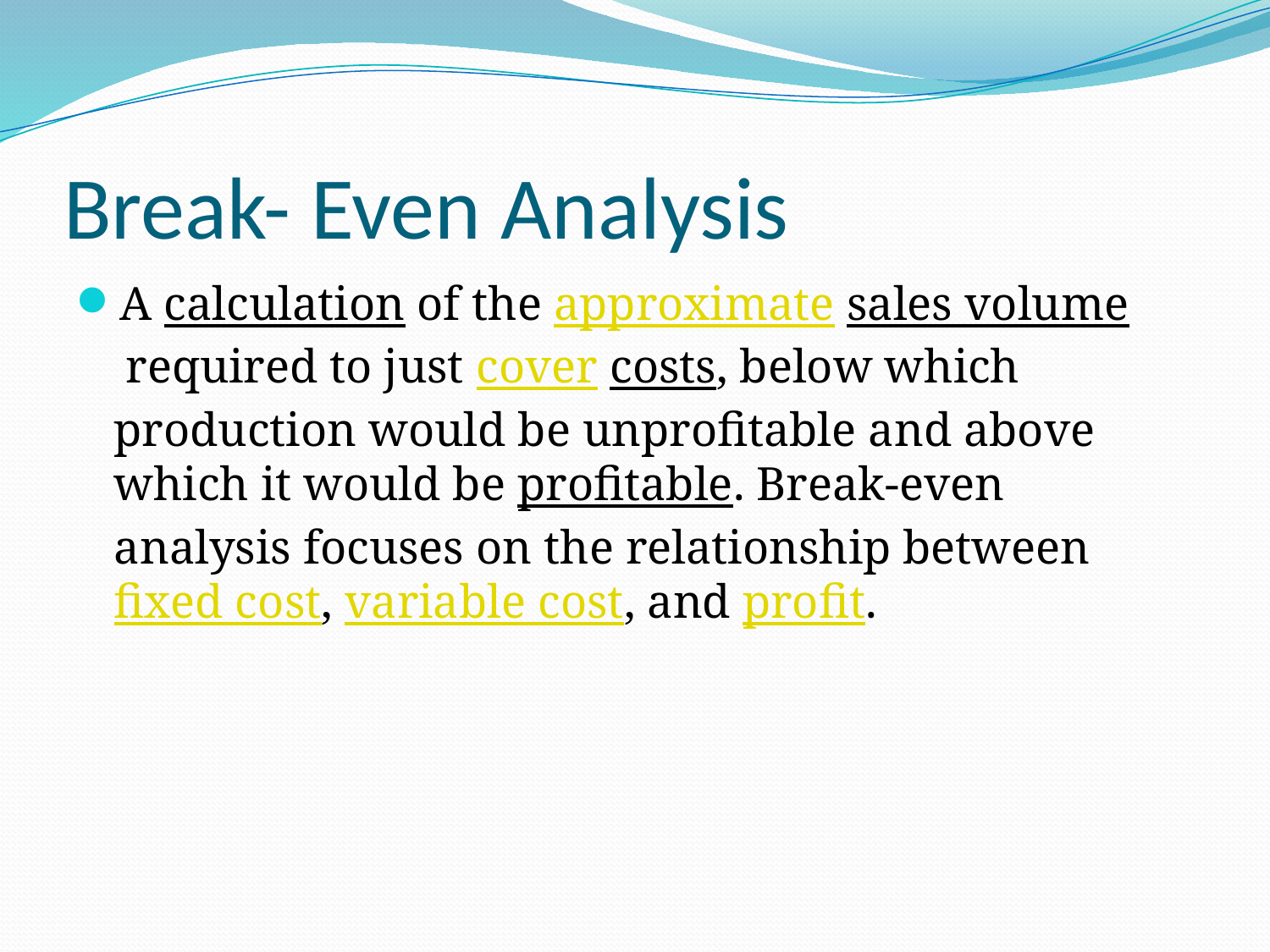

# Break- Even Analysis
A calculation of the approximate sales volume required to just cover costs, below which production would be unprofitable and above which it would be profitable. Break-even analysis focuses on the relationship between fixed cost, variable cost, and profit.